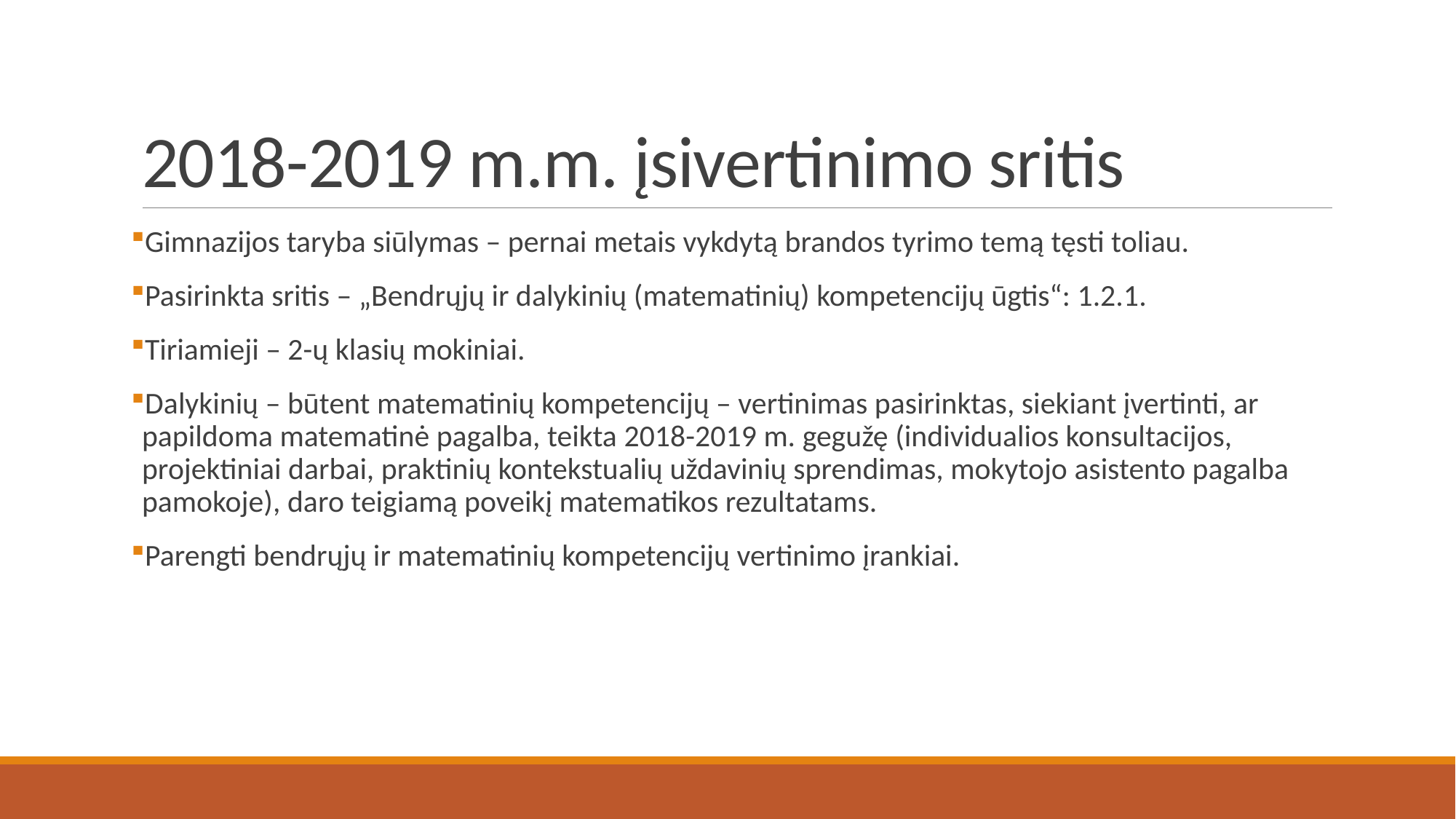

# 2018-2019 m.m. įsivertinimo sritis
Gimnazijos taryba siūlymas – pernai metais vykdytą brandos tyrimo temą tęsti toliau.
Pasirinkta sritis – „Bendrųjų ir dalykinių (matematinių) kompetencijų ūgtis“: 1.2.1.
Tiriamieji – 2-ų klasių mokiniai.
Dalykinių – būtent matematinių kompetencijų – vertinimas pasirinktas, siekiant įvertinti, ar papildoma matematinė pagalba, teikta 2018-2019 m. gegužę (individualios konsultacijos, projektiniai darbai, praktinių kontekstualių uždavinių sprendimas, mokytojo asistento pagalba pamokoje), daro teigiamą poveikį matematikos rezultatams.
Parengti bendrųjų ir matematinių kompetencijų vertinimo įrankiai.